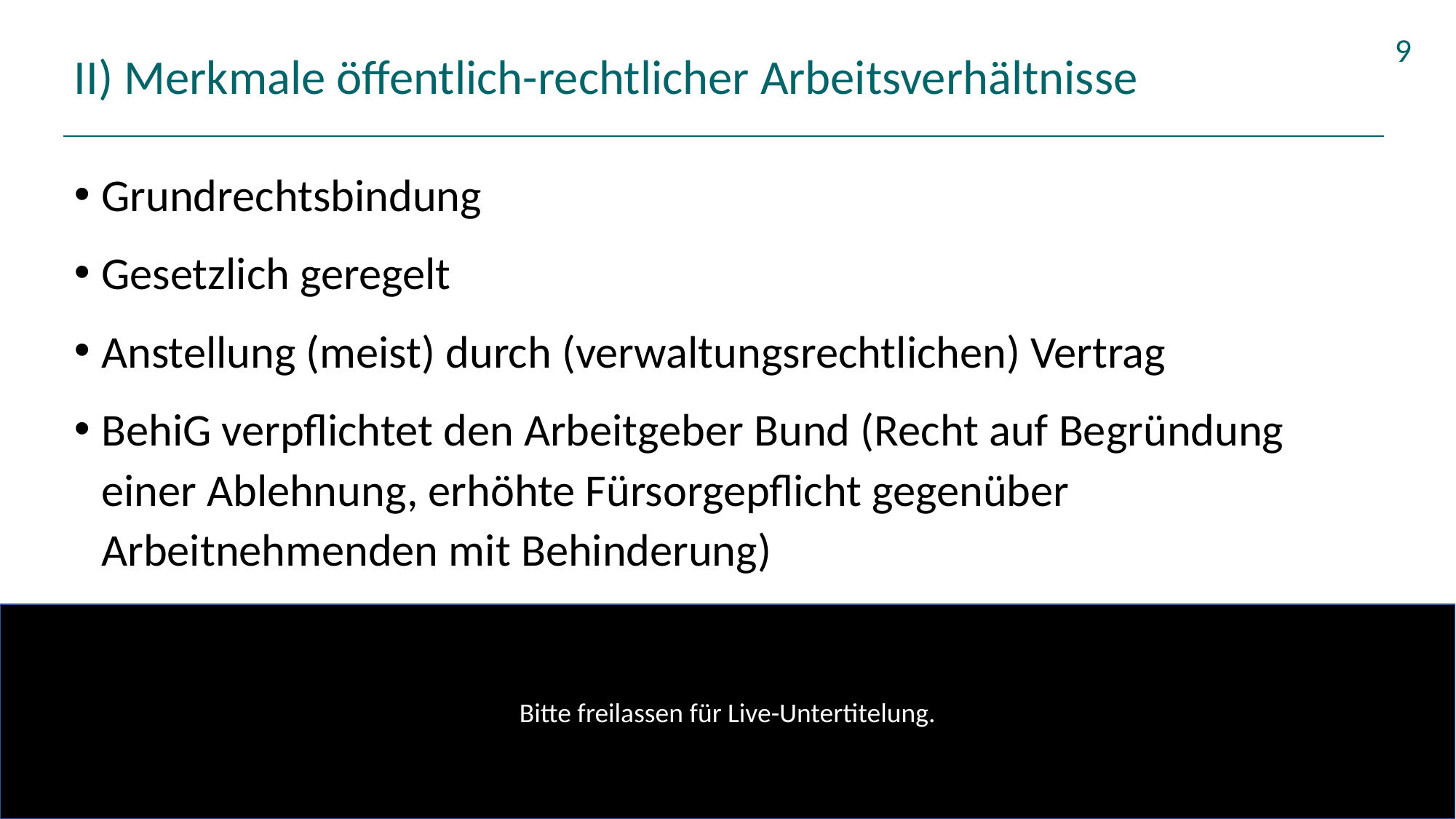

# II) Merkmale öffentlich-rechtlicher Arbeitsverhältnisse
9
Grundrechtsbindung
Gesetzlich geregelt
Anstellung (meist) durch (verwaltungsrechtlichen) Vertrag
BehiG verpflichtet den Arbeitgeber Bund (Recht auf Begründung einer Ablehnung, erhöhte Fürsorgepflicht gegenüber Arbeitnehmenden mit Behinderung)